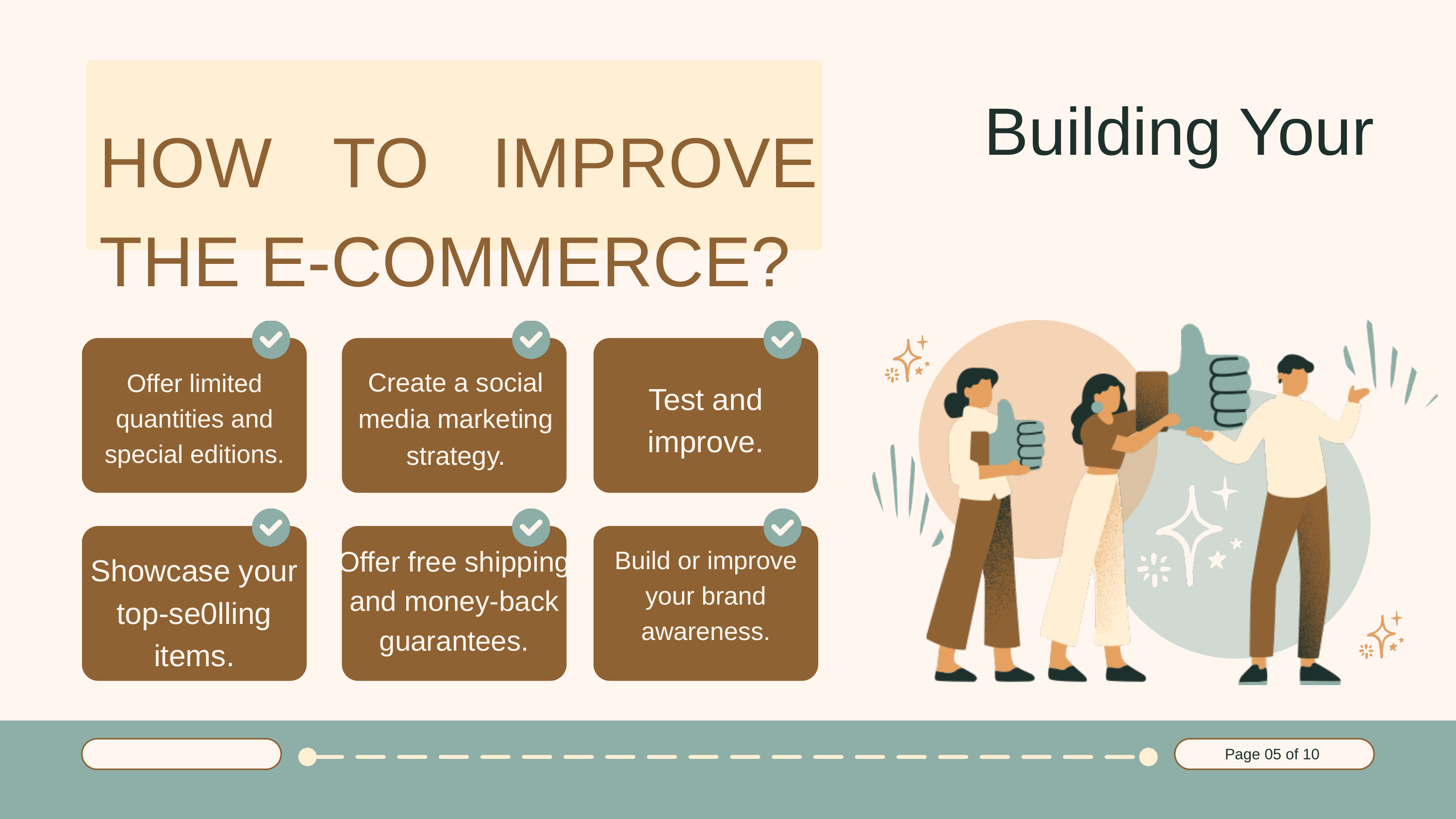

Building Your
HOW TO IMPROVE THE E-COMMERCE?

Create a social media marketing strategy.

Offer limited quantities and special editions.
Test and improve.

Offer free shipping and money-back guarantees.

Build or improve your brand awareness.

Showcase your top-se0lling items.

Page 05 of 10